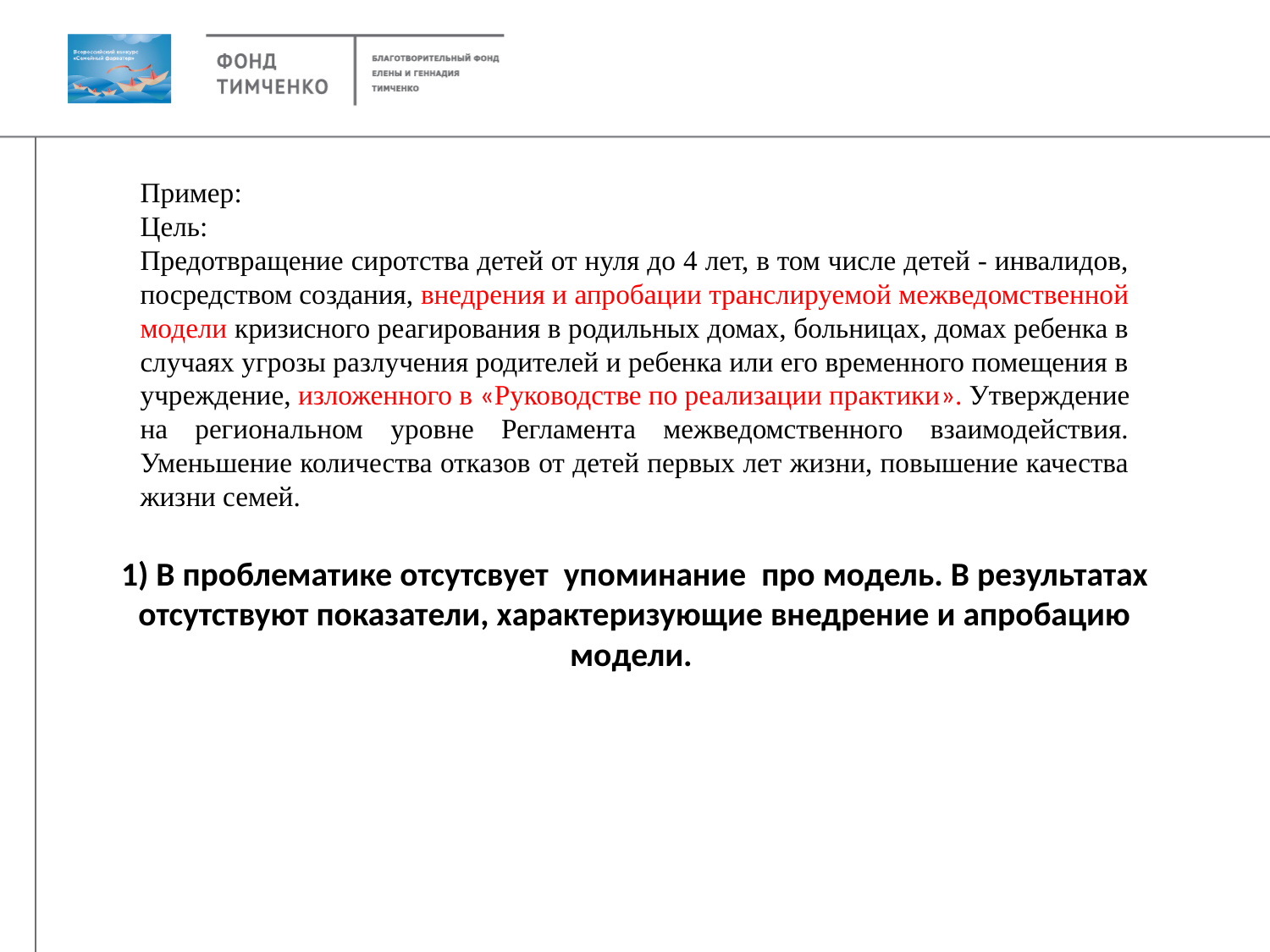

Пример:
Цель:
Предотвращение сиротства детей от нуля до 4 лет, в том числе детей - инвалидов, посредством создания, внедрения и апробации транслируемой межведомственной модели кризисного реагирования в родильных домах, больницах, домах ребенка в случаях угрозы разлучения родителей и ребенка или его временного помещения в учреждение, изложенного в «Руководстве по реализации практики». Утверждение на региональном уровне Регламента межведомственного взаимодействия. Уменьшение количества отказов от детей первых лет жизни, повышение качества жизни семей.
1) В проблематике отсутсвует  упоминание  про модель. В результатах отсутствуют показатели, характеризующие внедрение и апробацию модели.